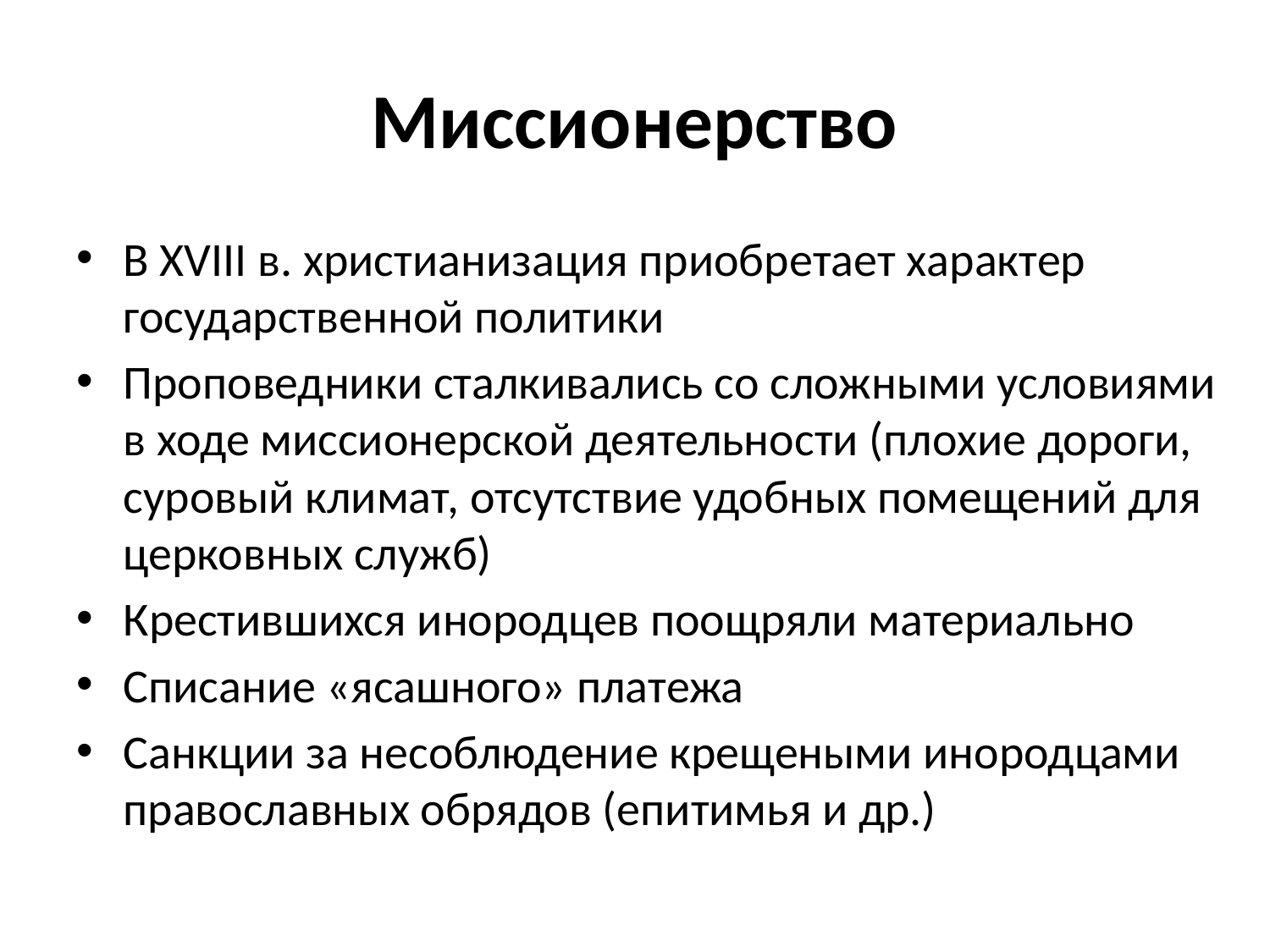

# Миссионерство
В XVIII в. христианизация приобретает характер государственной политики
Проповедники сталкивались со сложными условиями в ходе миссионерской деятельности (плохие дороги, суровый климат, отсутствие удобных помещений для церковных служб)
Крестившихся инородцев поощряли материально
Списание «ясашного» платежа
Санкции за несоблюдение крещеными инородцами православных обрядов (епитимья и др.)